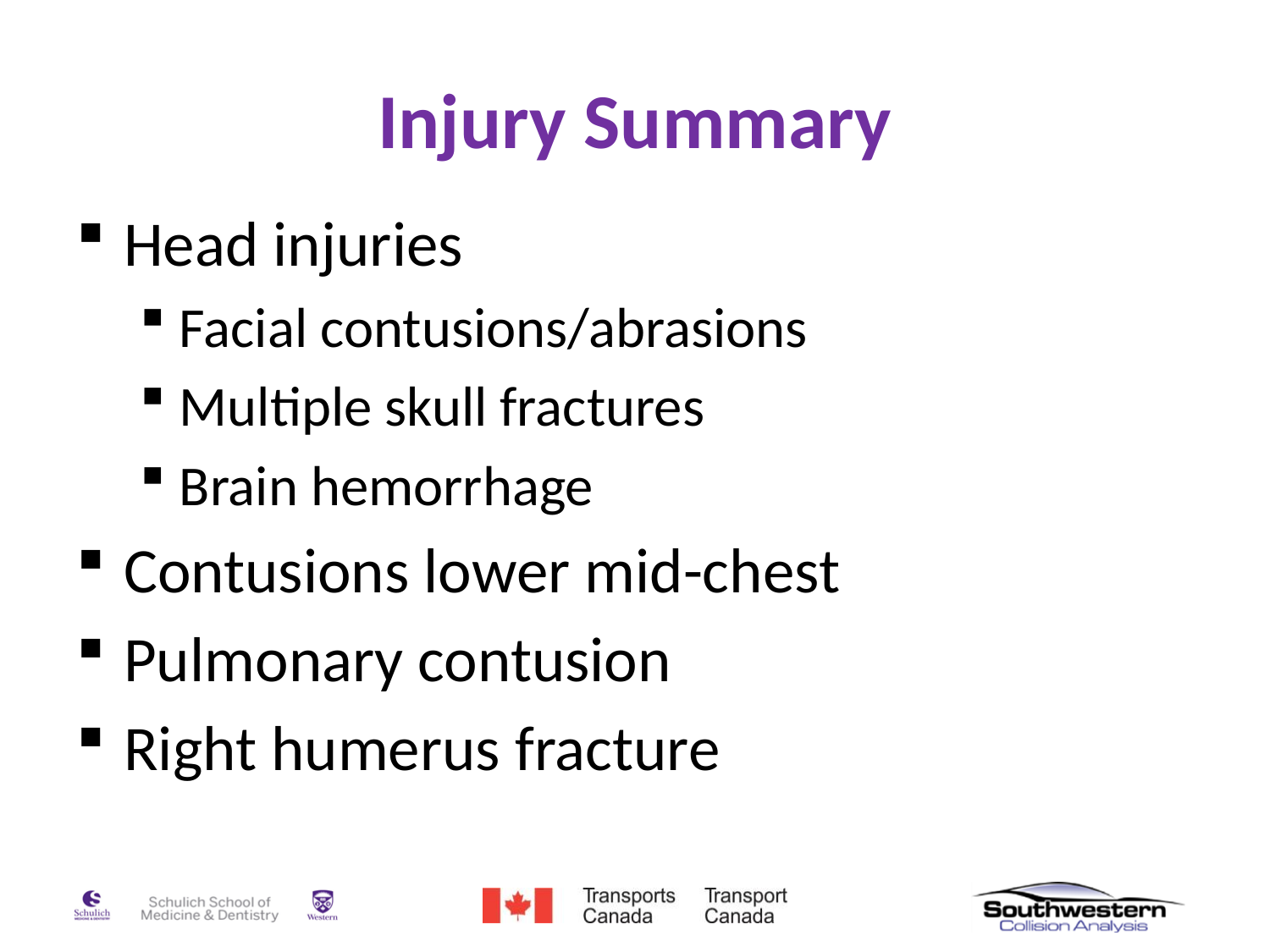

# Injury Summary
Head injuries
Facial contusions/abrasions
Multiple skull fractures
Brain hemorrhage
Contusions lower mid-chest
Pulmonary contusion
Right humerus fracture